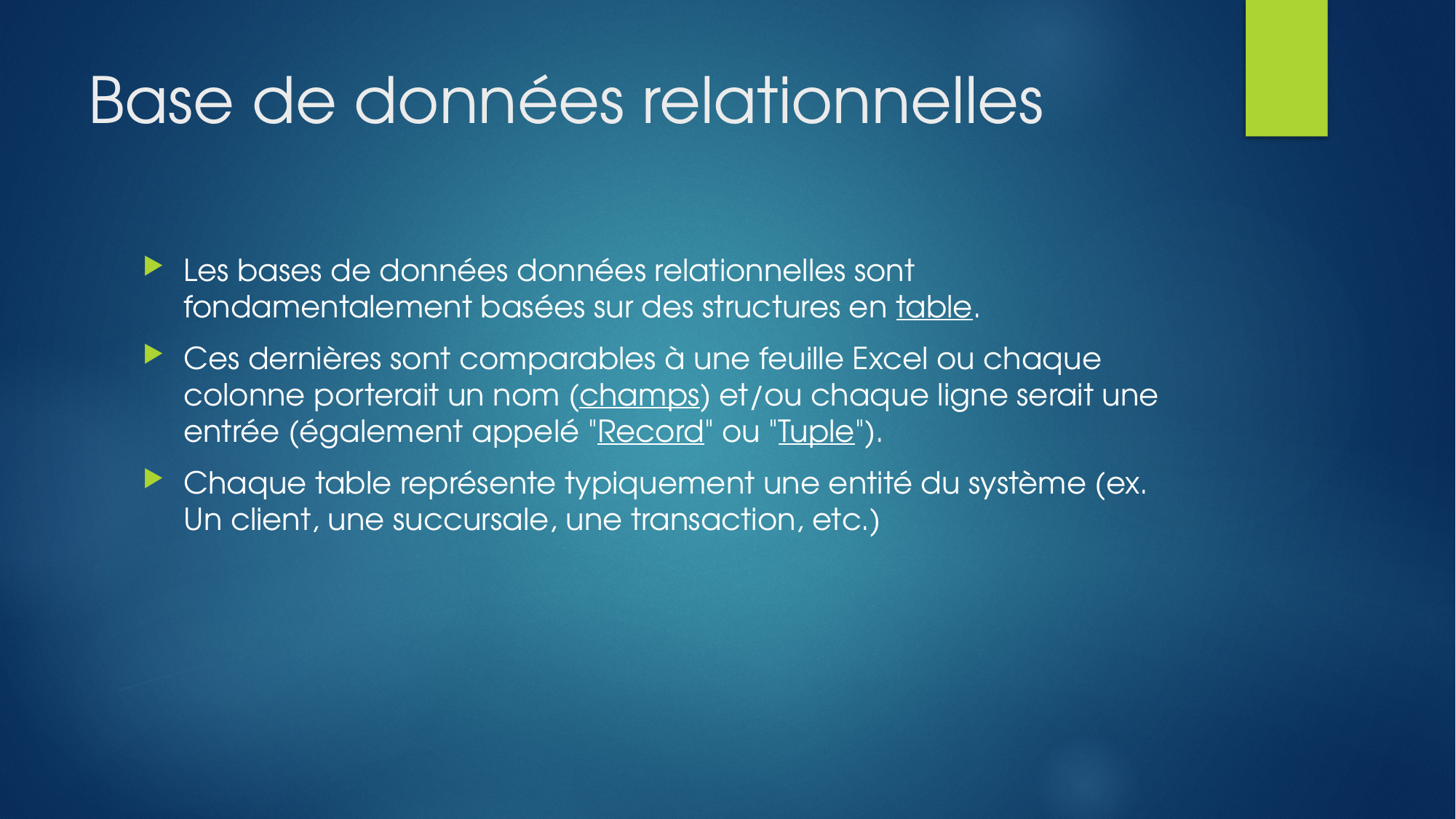

# Base de données relationnelles
Les bases de données données relationnelles sont fondamentalement basées sur des structures en table.
Ces dernières sont comparables à une feuille Excel ou chaque colonne porterait un nom (champs) et/ou chaque ligne serait une entrée (également appelé "Record" ou "Tuple").
Chaque table représente typiquement une entité du système (ex. Un client, une succursale, une transaction, etc.)